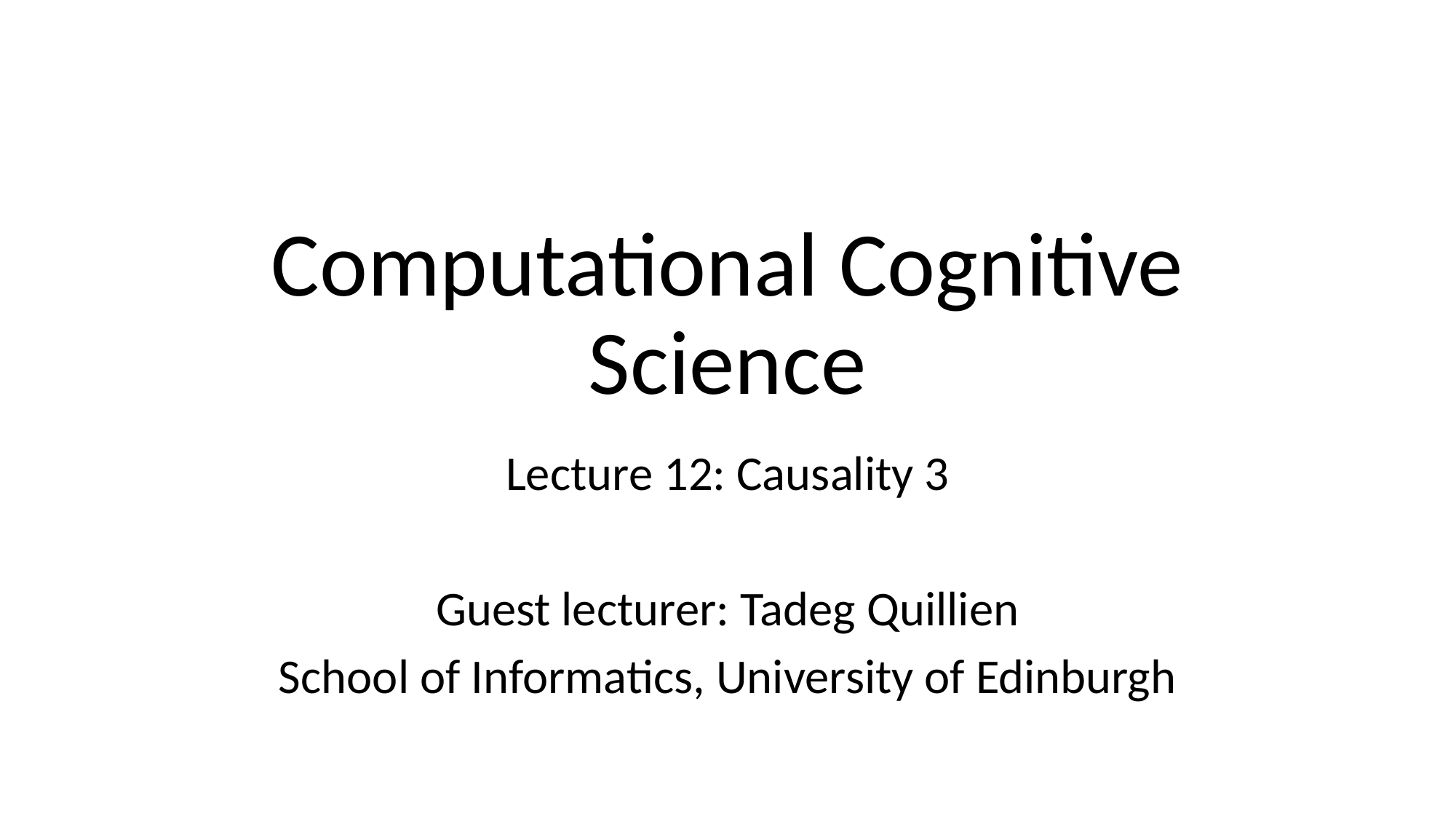

# Computational Cognitive Science
Lecture 12: Causality 3

Guest lecturer: Tadeg Quillien
School of Informatics, University of Edinburgh